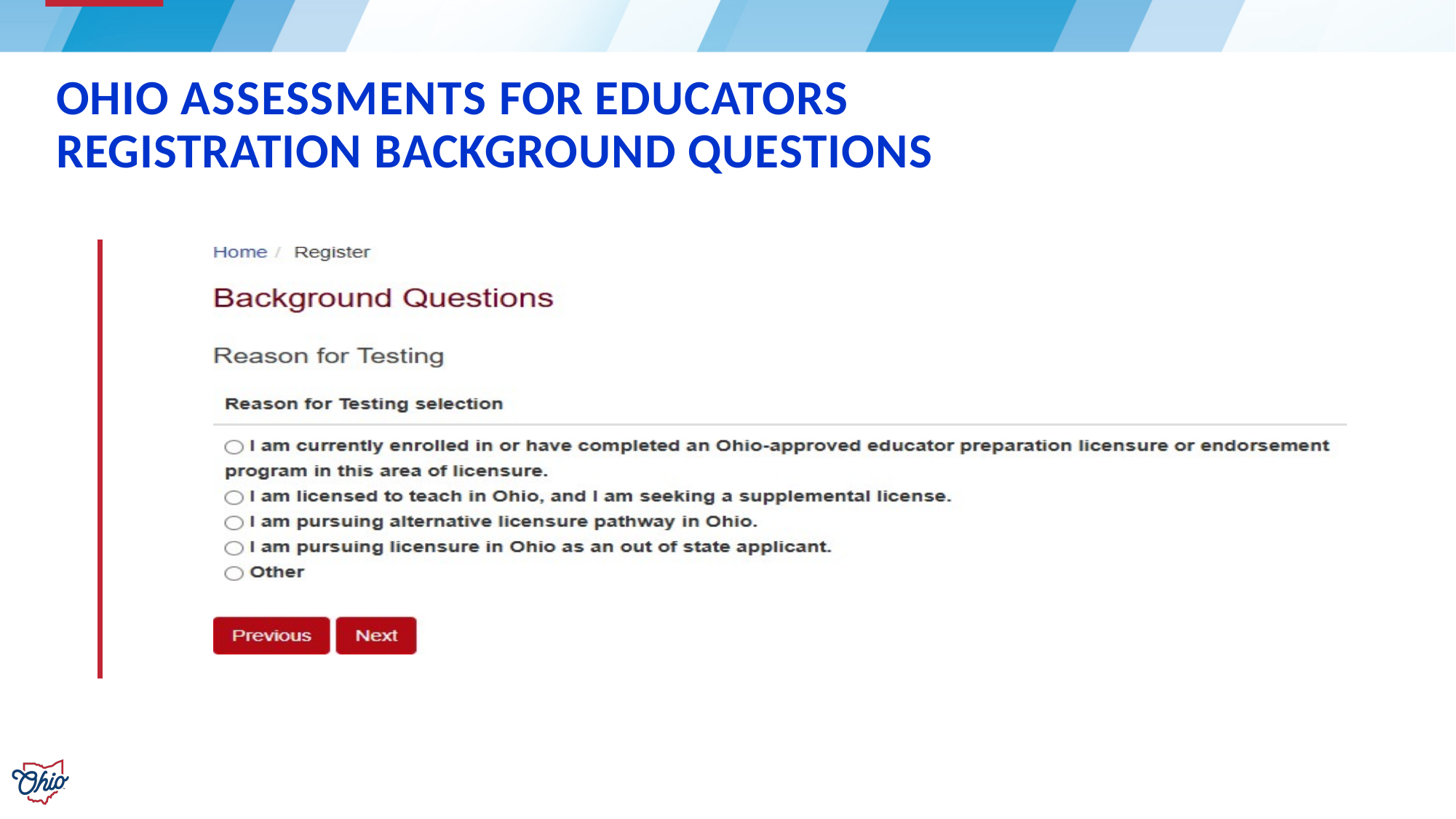

# Ohio Assessments for Educators Registration Background Questions